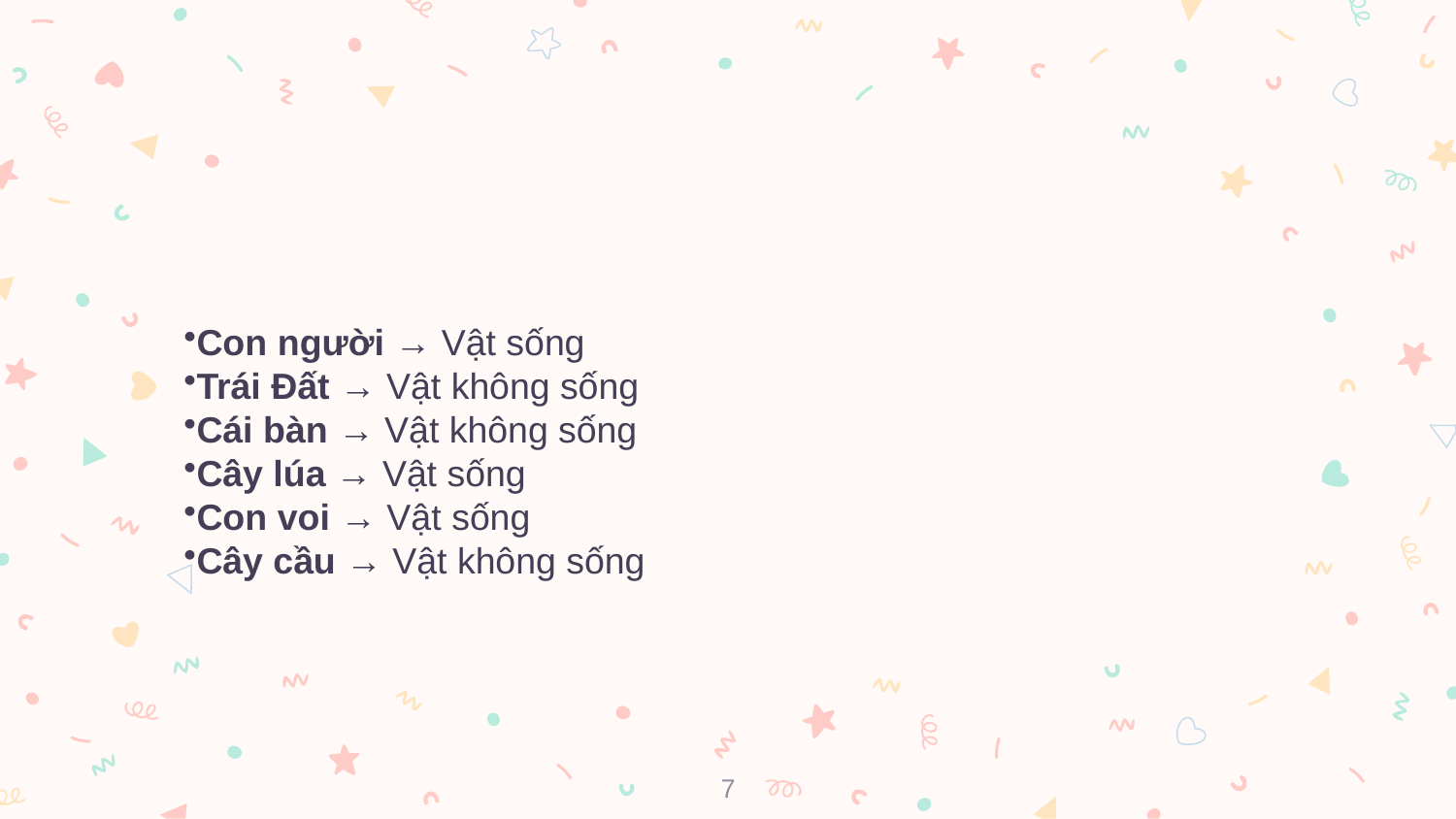

#
Con người → Vật sống
Trái Đất → Vật không sống
Cái bàn → Vật không sống
Cây lúa → Vật sống
Con voi → Vật sống
Cây cầu → Vật không sống

7